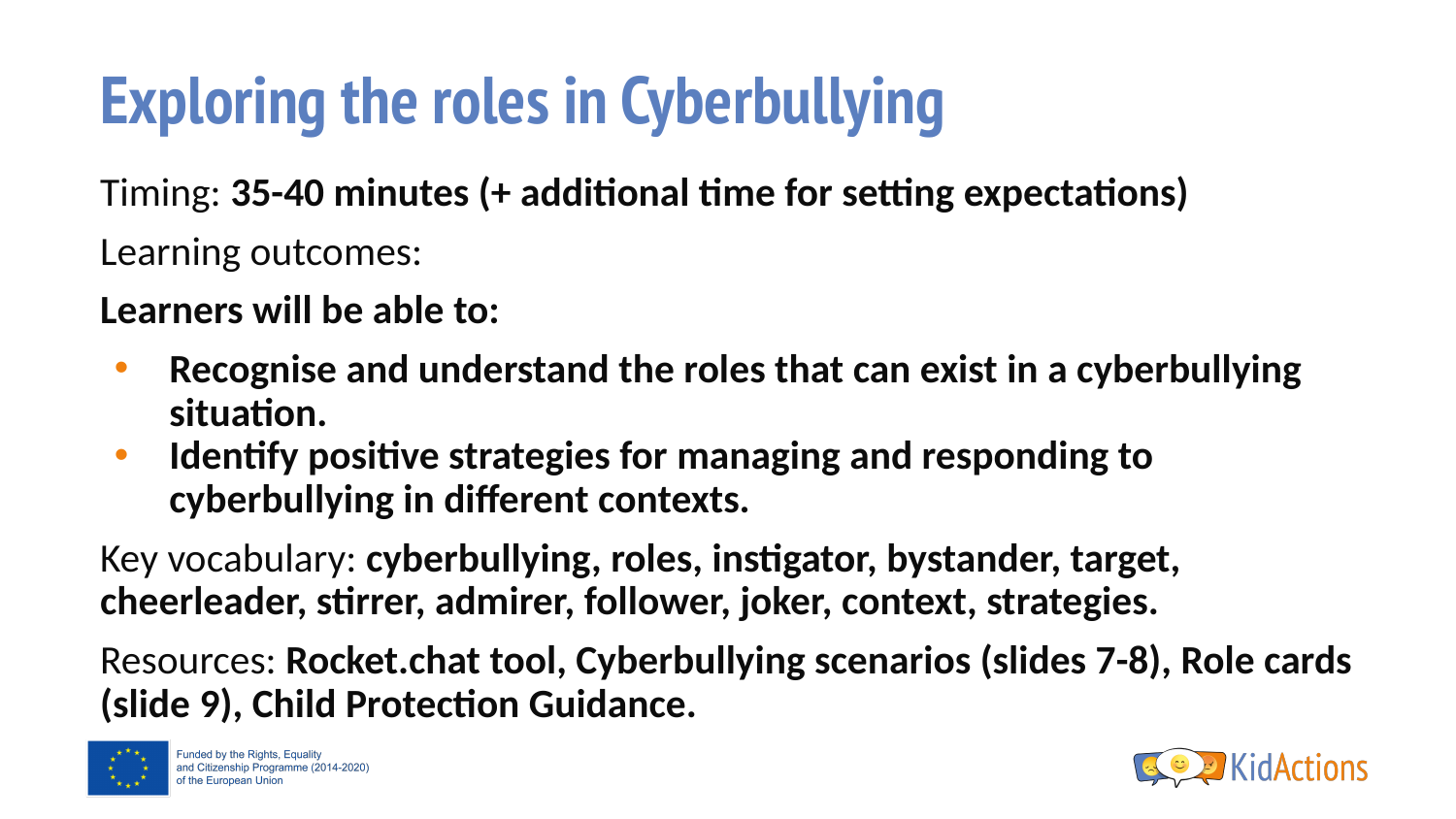

# Exploring the roles in Cyberbullying
Timing: 35-40 minutes (+ additional time for setting expectations)
Learning outcomes:
Learners will be able to:
Recognise and understand the roles that can exist in a cyberbullying situation.
Identify positive strategies for managing and responding to cyberbullying in different contexts.
Key vocabulary: cyberbullying, roles, instigator, bystander, target, cheerleader, stirrer, admirer, follower, joker, context, strategies.
Resources: Rocket.chat tool, Cyberbullying scenarios (slides 7-8), Role cards (slide 9), Child Protection Guidance.